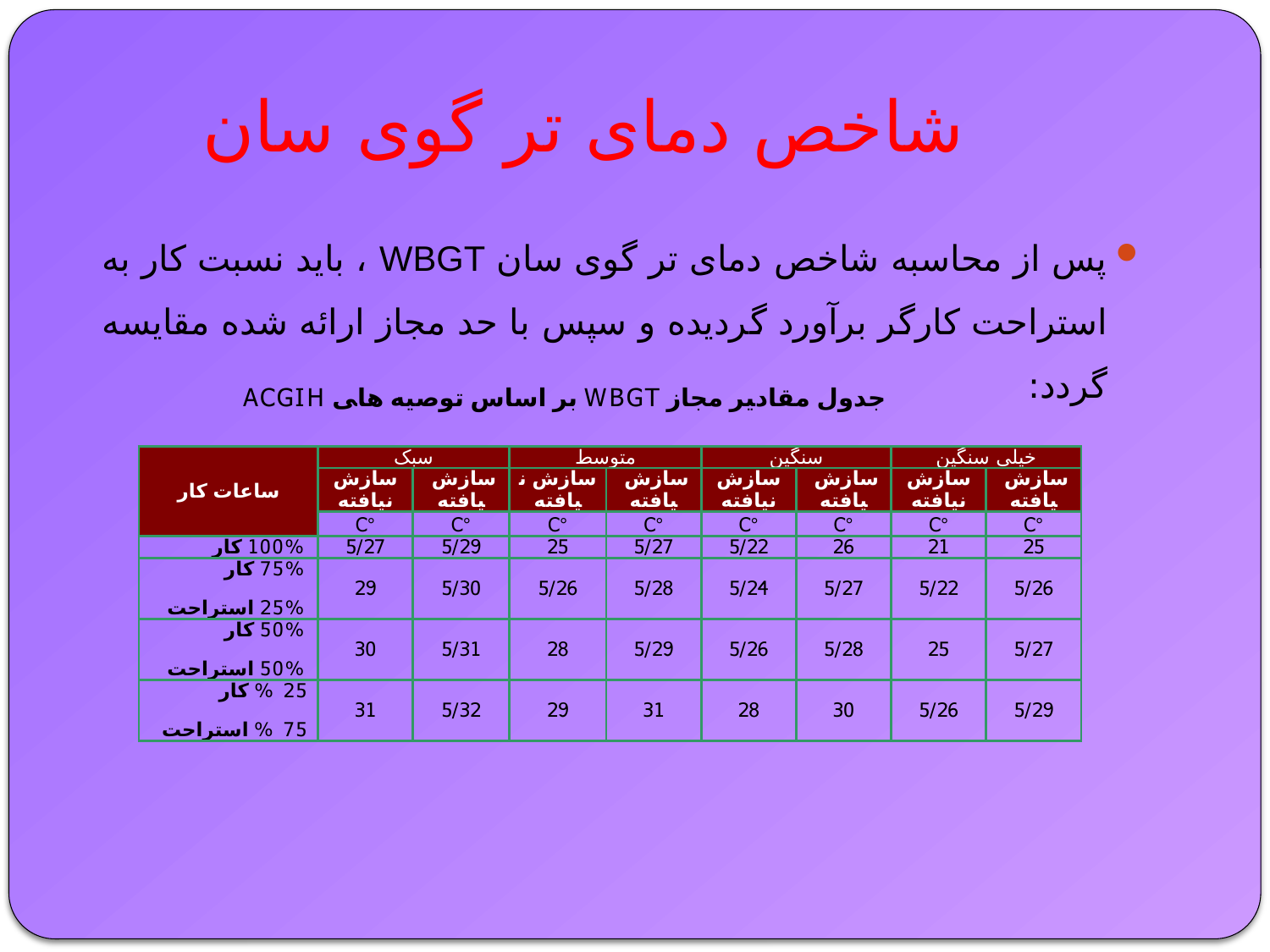

# شاخص دمای تر گوی سان
پس از محاسبه شاخص دمای تر گوی سان WBGT ، باید نسبت کار به استراحت کارگر برآورد گردیده و سپس با حد مجاز ارائه شده مقایسه گردد:
جدول مقاد‍‍یر مجاز WBGT بر اساس توص‍‍یه ها‍‍ی ACGIH

| ساعات کار | سبک |  | متوسط |  | سنگ‍‍ین |  | خ‍‍یل‍‍ی سنگ‍‍ین |  |
| --- | --- | --- | --- | --- | --- | --- | --- | --- |
|  | سازش ن‍‍یافته | سازش ‍‍یافته | سازش ن‍‍یافته | سازش ‍‍یافته | سازش ن‍‍یافته | سازش ‍‍یافته | سازش ن‍‍یافته | سازش ‍‍یافته |
|  | °C | °C | °C | °C | °C | °C | °C | °C |
| 100% کار | 5/27 | 5/29 | 25 | 5/27 | 5/22 | 26 | 21 | 25 |
| 75% کار 25% استراحت | 29 | 5/30 | 5/26 | 5/28 | 5/24 | 5/27 | 5/22 | 5/26 |
| 50% کار 50% استراحت | 30 | 5/31 | 28 | 5/29 | 5/26 | 5/28 | 25 | 5/27 |
| 25 % کار 75 % استراحت | 31 | 5/32 | 29 | 31 | 28 | 30 | 5/26 | 5/29 |